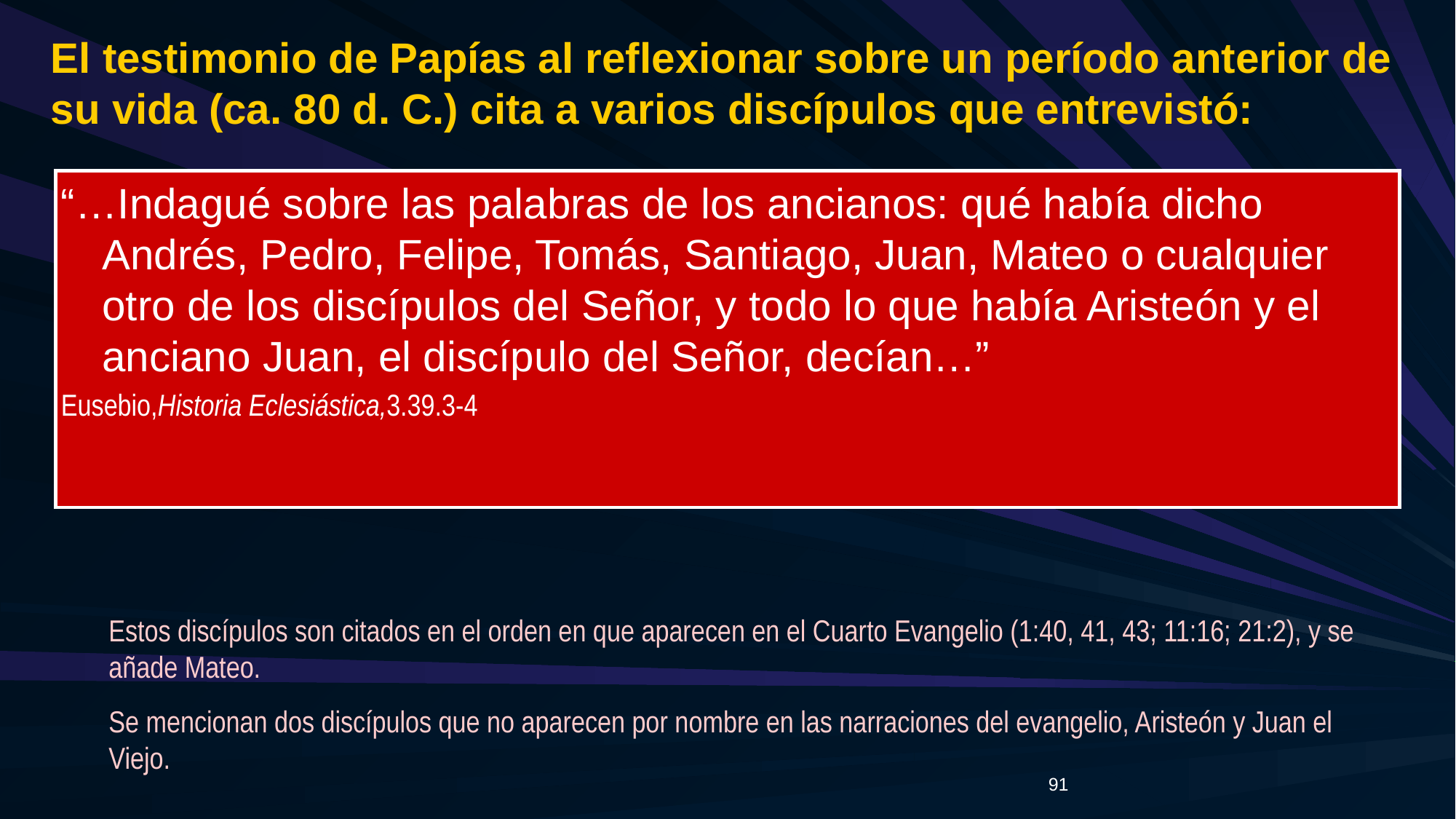

# El testimonio de Papías al reflexionar sobre un período anterior de su vida (ca. 80 d. C.) cita a varios discípulos que entrevistó:
“…Indagué sobre las palabras de los ancianos: qué había dicho Andrés, Pedro, Felipe, Tomás, Santiago, Juan, Mateo o cualquier otro de los discípulos del Señor, y todo lo que había Aristeón y el anciano Juan, el discípulo del Señor, decían…”
Eusebio,Historia Eclesiástica,3.39.3-4
Estos discípulos son citados en el orden en que aparecen en el Cuarto Evangelio (1:40, 41, 43; 11:16; 21:2), y se añade Mateo.
Se mencionan dos discípulos que no aparecen por nombre en las narraciones del evangelio, Aristeón y Juan el Viejo.
91